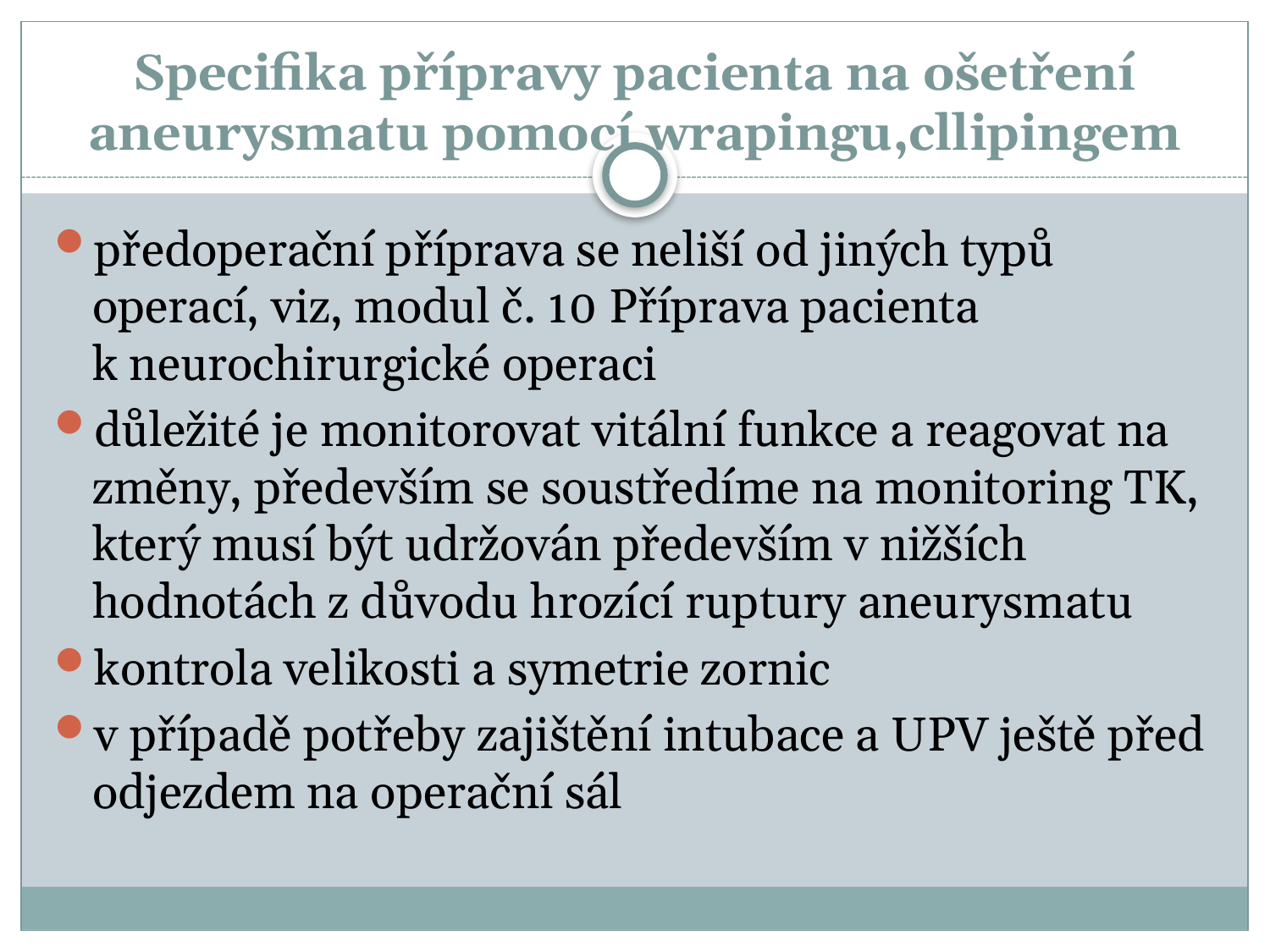

# Specifika přípravy pacienta na ošetření aneurysmatu pomocí wrapingu,cllipingem
předoperační příprava se neliší od jiných typů operací, viz, modul č. 10 Příprava pacienta k neurochirurgické operaci
důležité je monitorovat vitální funkce a reagovat na změny, především se soustředíme na monitoring TK, který musí být udržován především v nižších hodnotách z důvodu hrozící ruptury aneurysmatu
kontrola velikosti a symetrie zornic
v případě potřeby zajištění intubace a UPV ještě před odjezdem na operační sál